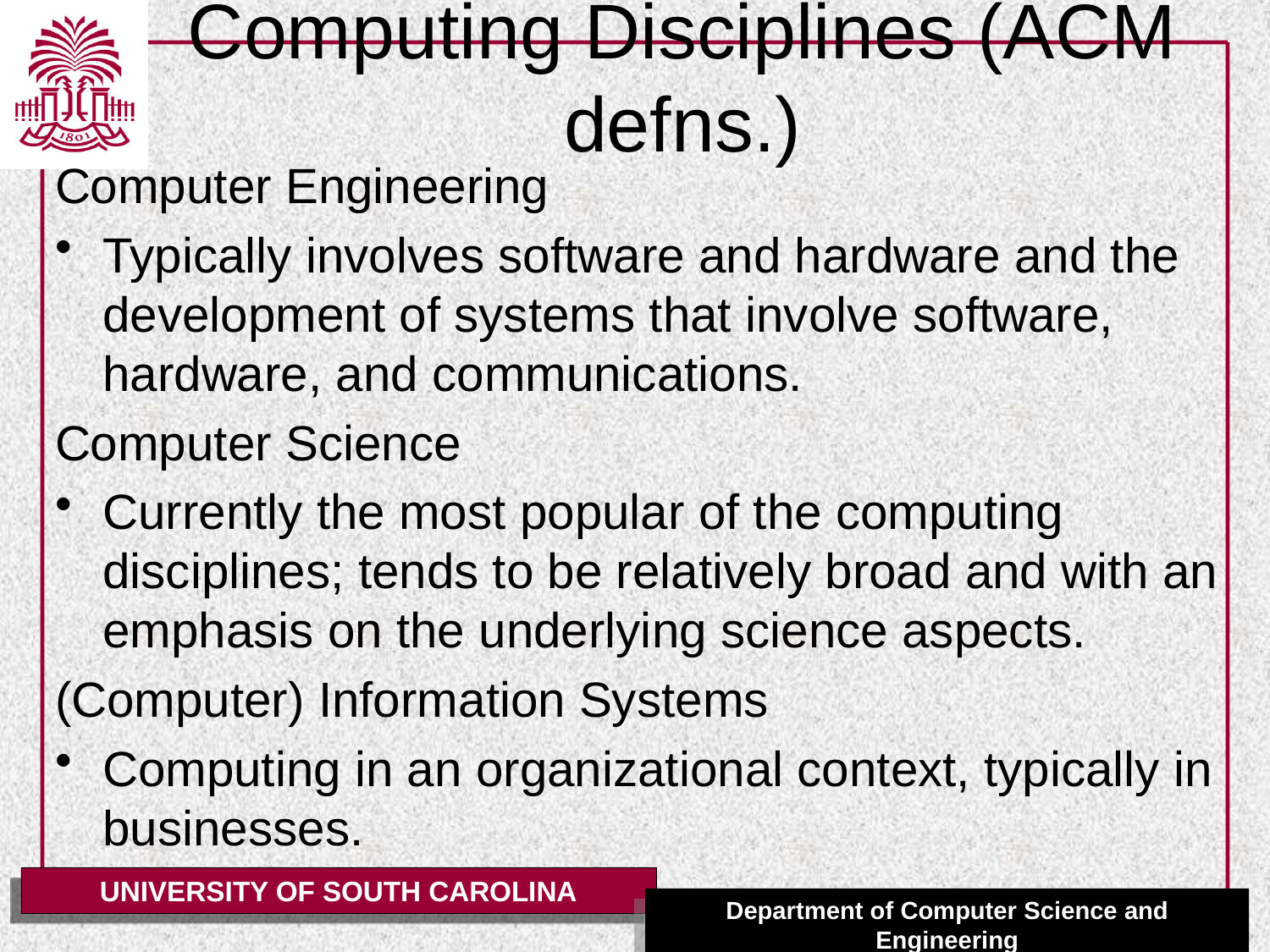

# Computing Disciplines (ACM defns.)
Computer Engineering
Typically involves software and hardware and the development of systems that involve software, hardware, and communications.
Computer Science
Currently the most popular of the computing disciplines; tends to be relatively broad and with an emphasis on the underlying science aspects.
(Computer) Information Systems
Computing in an organizational context, typically in businesses.